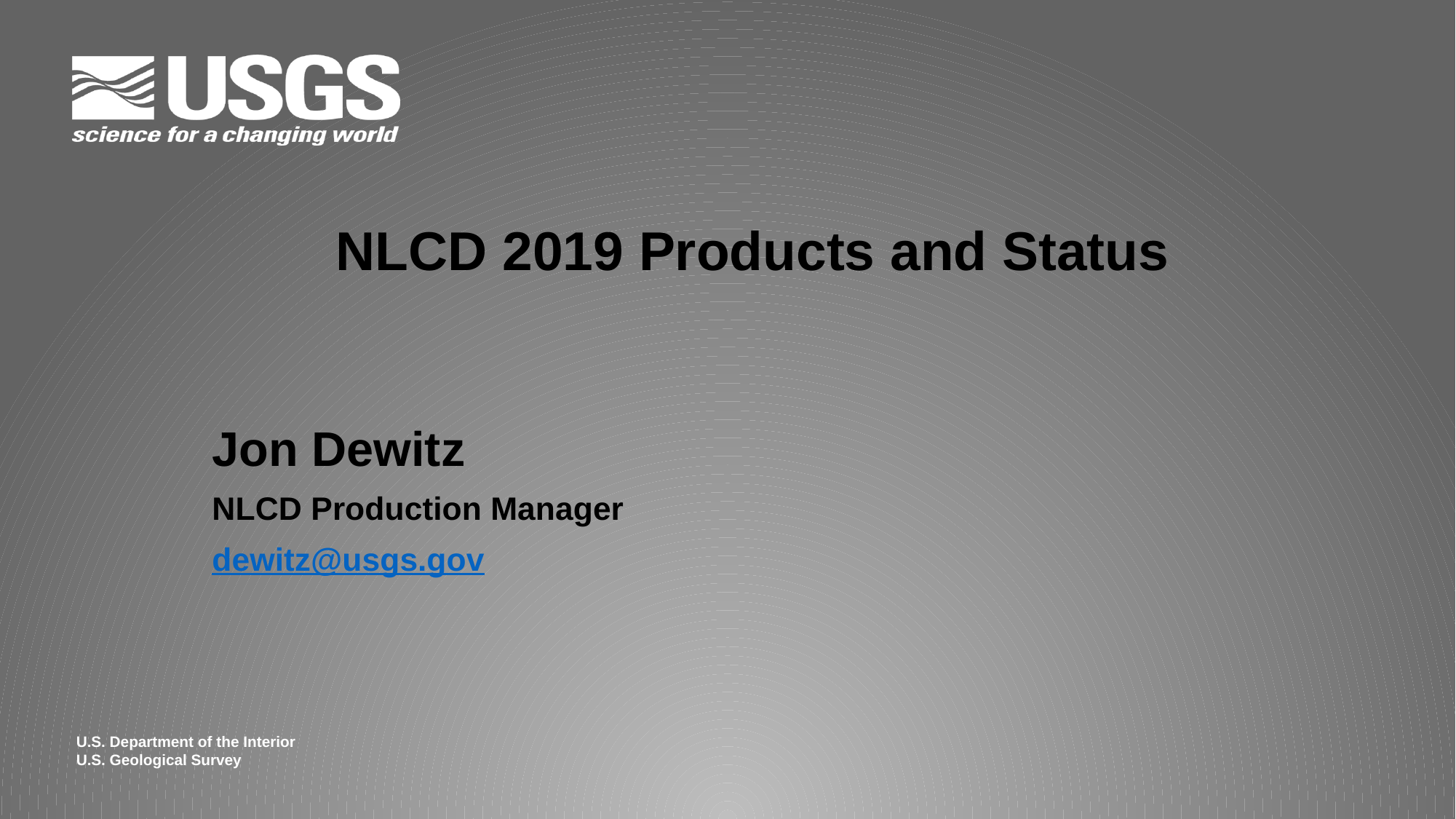

NLCD 2019 Products and Status
Jon Dewitz
NLCD Production Manager
dewitz@usgs.gov